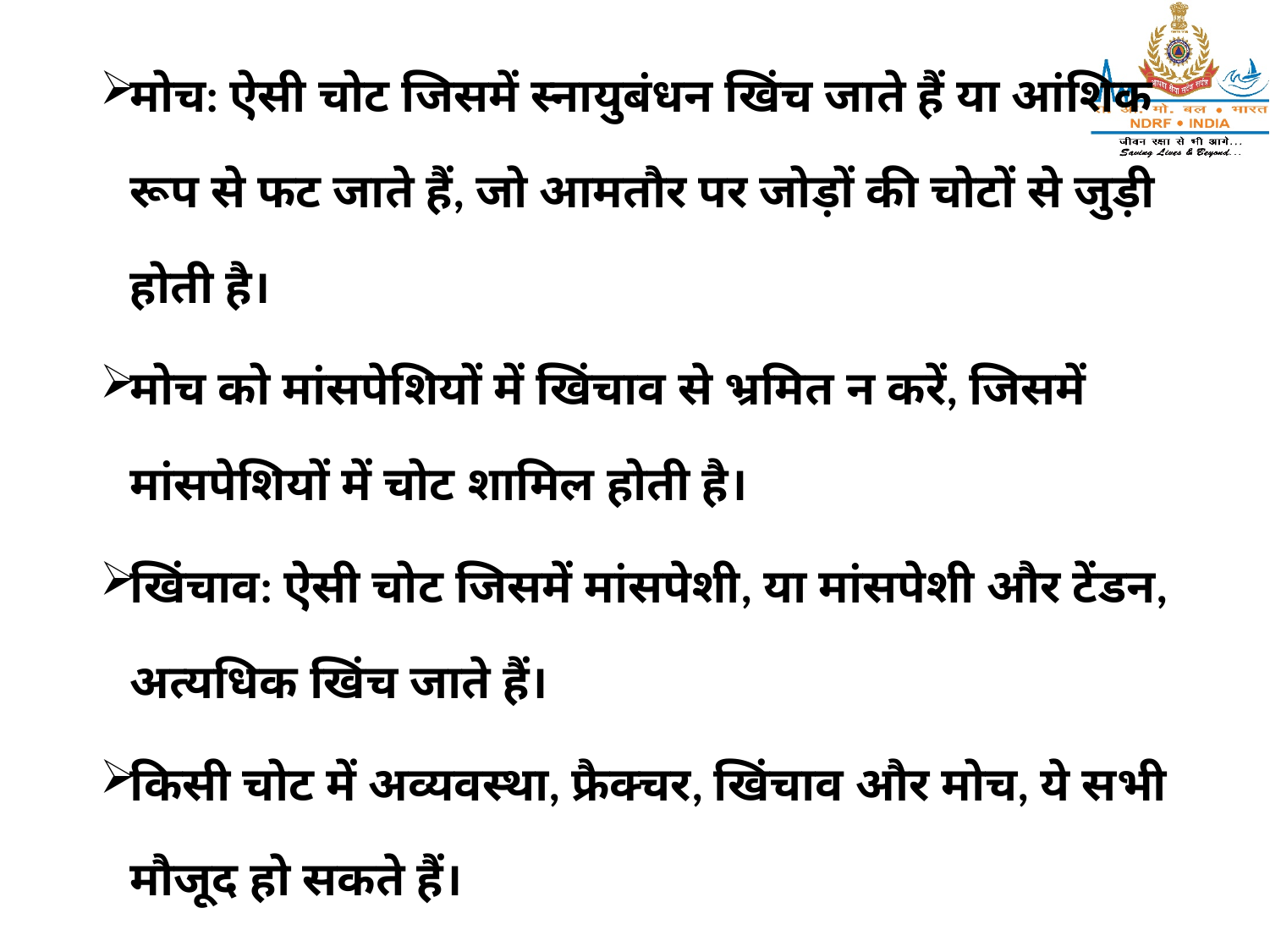

मोच: ऐसी चोट जिसमें स्नायुबंधन खिंच जाते हैं या आंशिक रूप से फट जाते हैं, जो आमतौर पर जोड़ों की चोटों से जुड़ी होती है।
मोच को मांसपेशियों में खिंचाव से भ्रमित न करें, जिसमें मांसपेशियों में चोट शामिल होती है।
खिंचाव: ऐसी चोट जिसमें मांसपेशी, या मांसपेशी और टेंडन, अत्यधिक खिंच जाते हैं।
किसी चोट में अव्यवस्था, फ्रैक्चर, खिंचाव और मोच, ये सभी मौजूद हो सकते हैं।